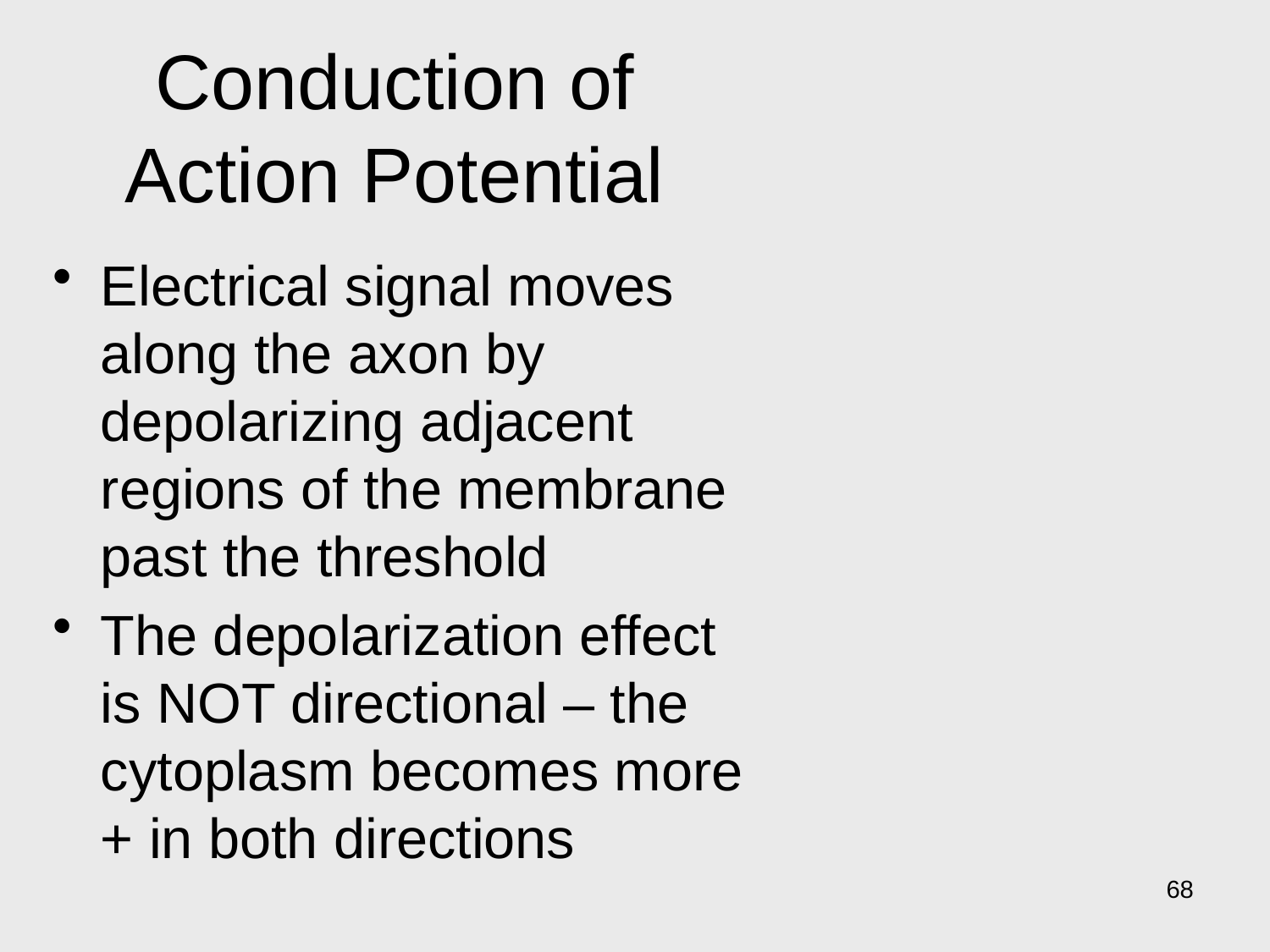

# Conduction of Action Potential
Electrical signal moves along the axon by depolarizing adjacent regions of the membrane past the threshold
The depolarization effect is NOT directional – the cytoplasm becomes more + in both directions
68